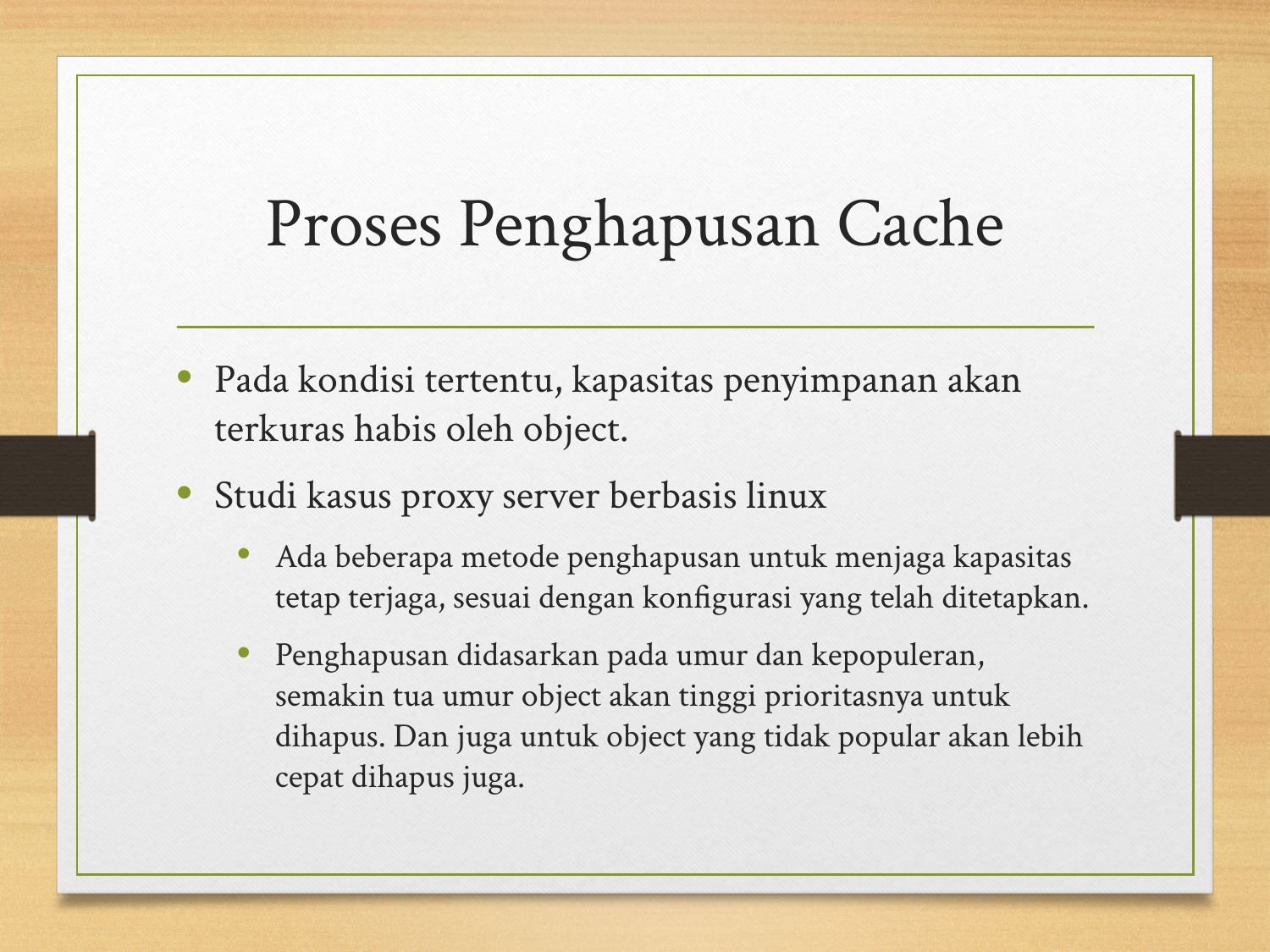

# Proses Penghapusan Cache
Pada kondisi tertentu, kapasitas penyimpanan akan terkuras habis oleh object.
Studi kasus proxy server berbasis linux
Ada beberapa metode penghapusan untuk menjaga kapasitas tetap terjaga, sesuai dengan konfigurasi yang telah ditetapkan.
Penghapusan didasarkan pada umur dan kepopuleran, semakin tua umur object akan tinggi prioritasnya untuk dihapus. Dan juga untuk object yang tidak popular akan lebih cepat dihapus juga.